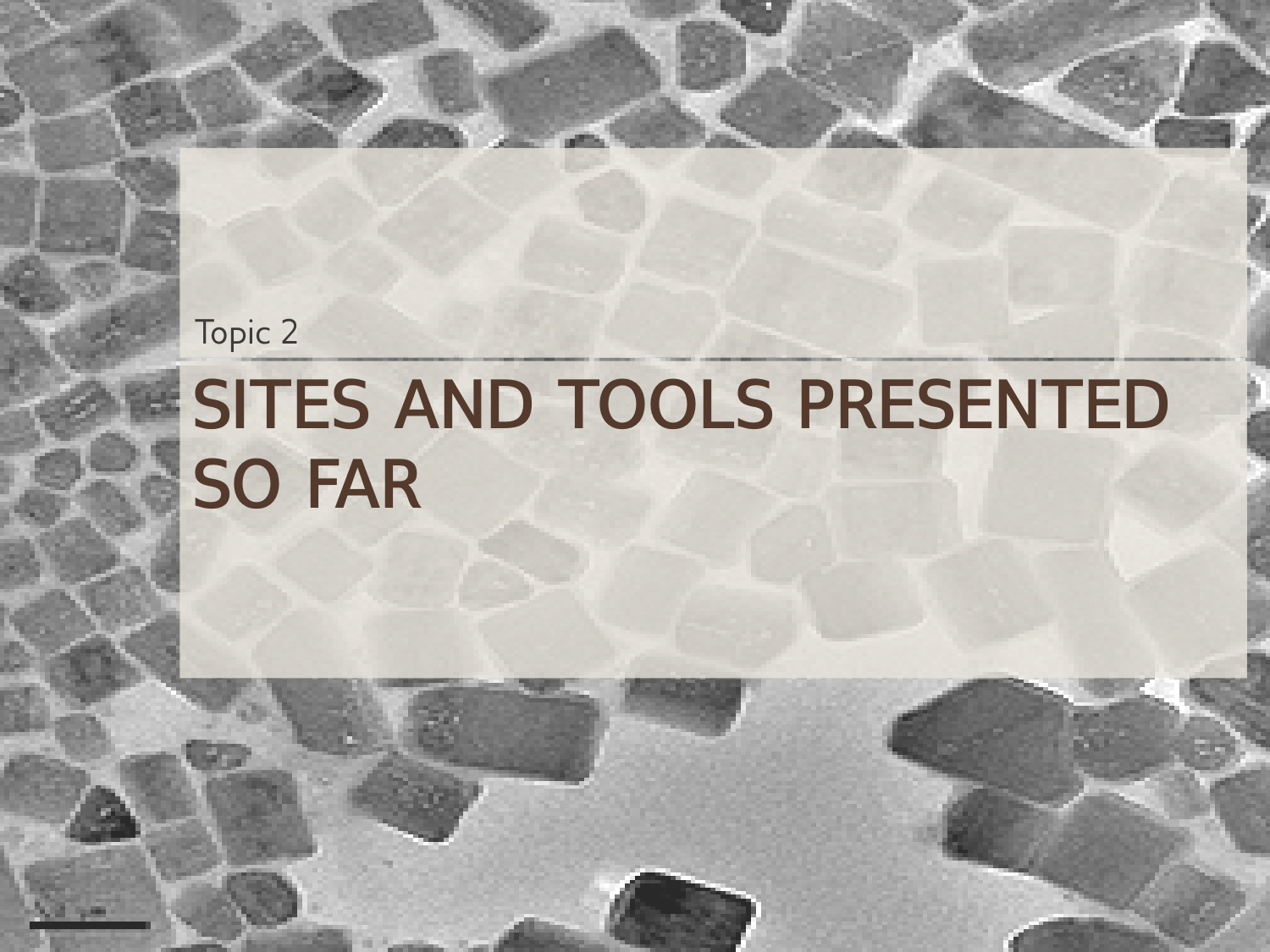

Topic 2
# Sites and Tools Presented so Far